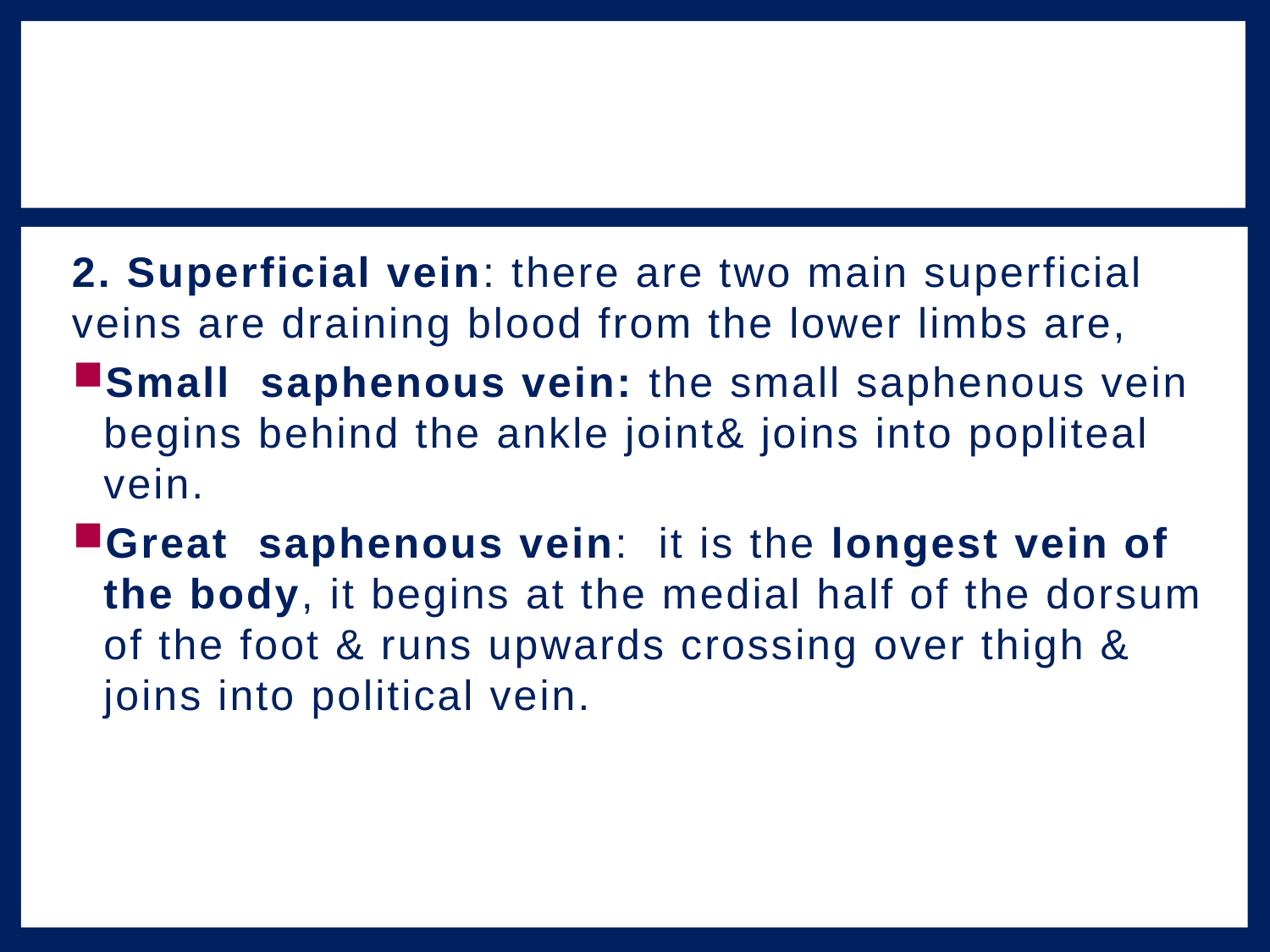

#
2. Superficial vein: there are two main superficial veins are draining blood from the lower limbs are,
Small  saphenous vein: the small saphenous vein begins behind the ankle joint& joins into popliteal vein.
Great  saphenous vein:  it is the longest vein of the body, it begins at the medial half of the dorsum of the foot & runs upwards crossing over thigh & joins into political vein.